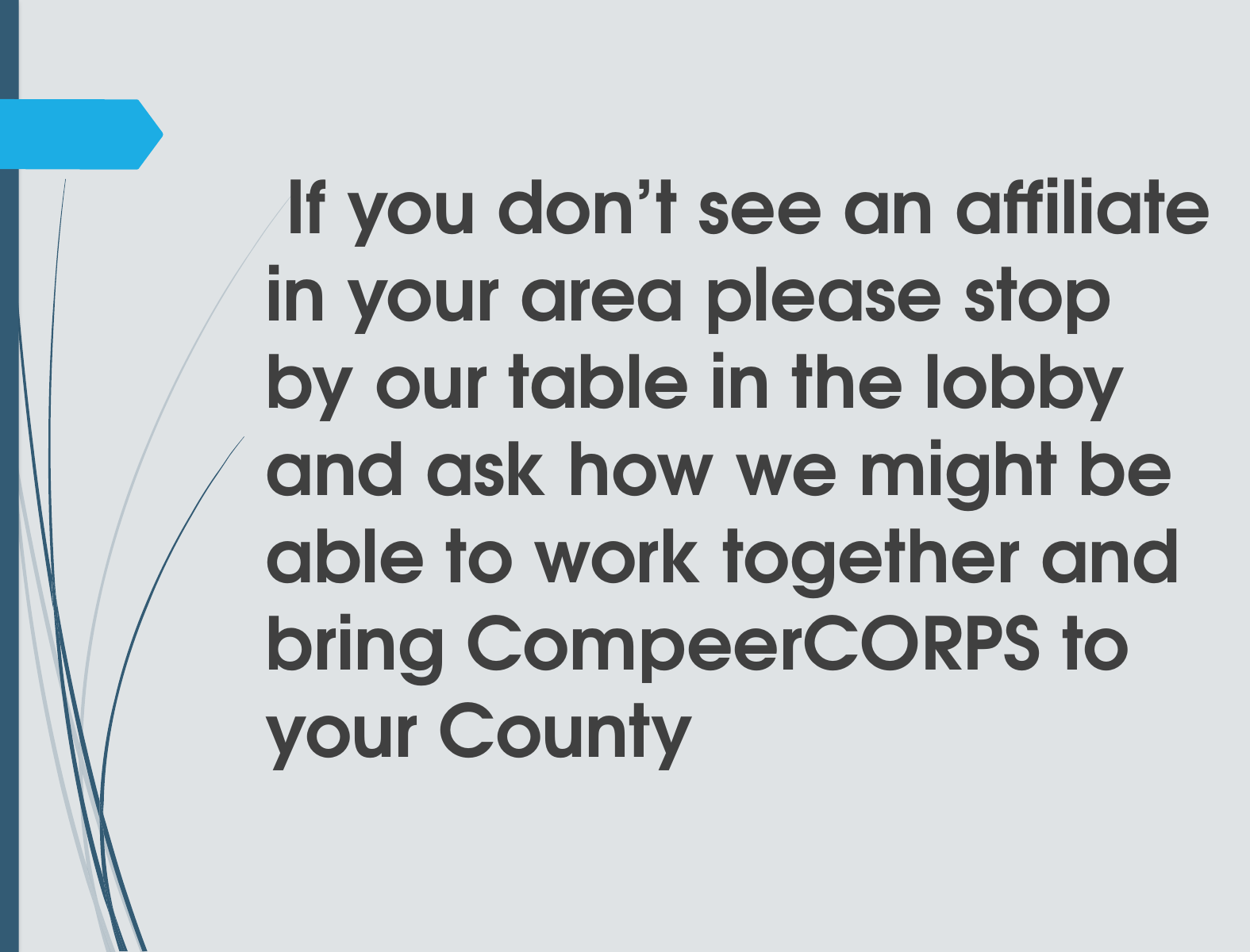

If you don’t see an affiliate in your area please stop by our table in the lobby and ask how we might be able to work together and  bring CompeerCORPS to your County